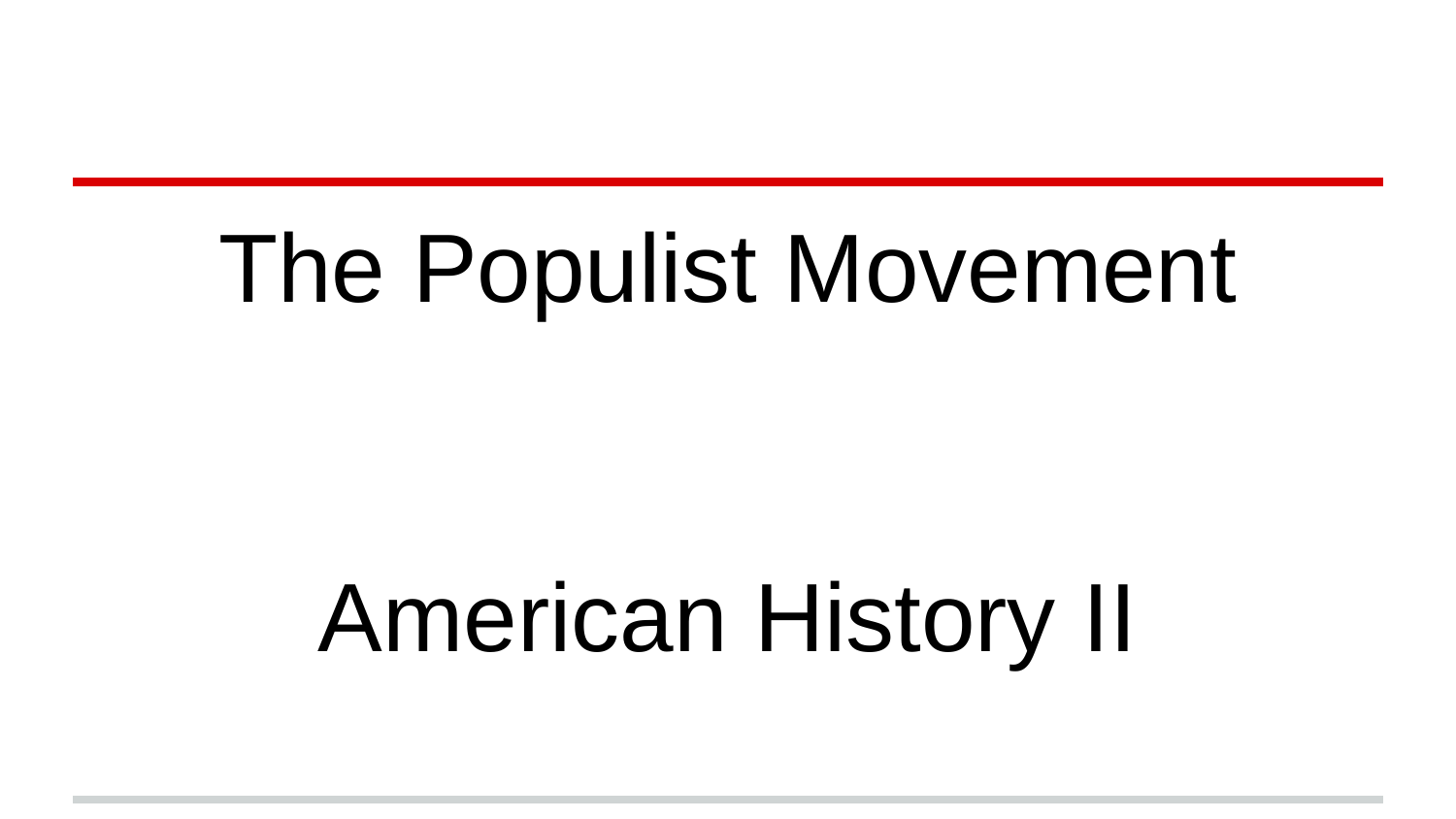

#
The Populist Movement

American History II